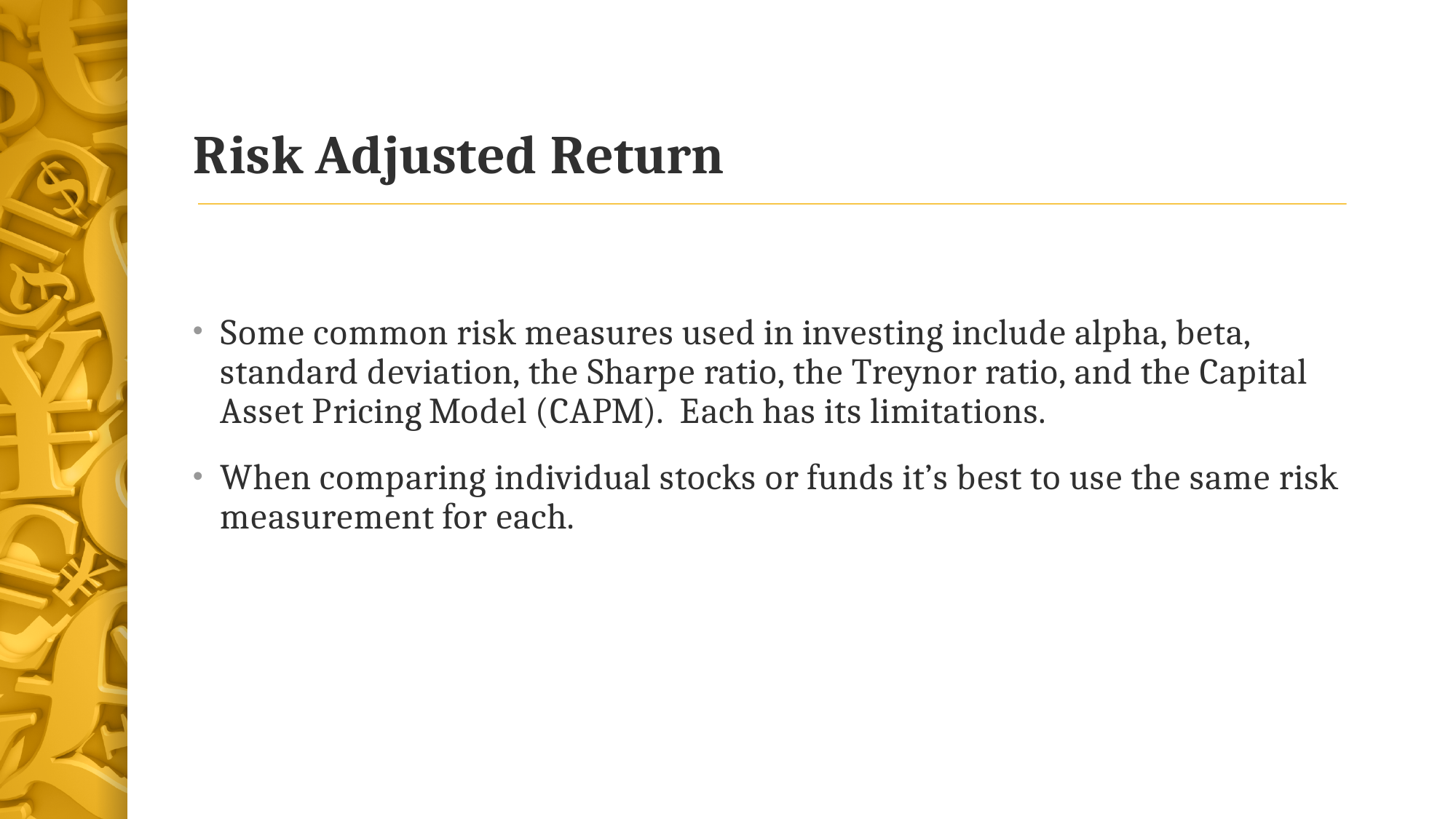

# Risk Adjusted Return

Some common risk measures used in investing include alpha, beta, standard deviation, the Sharpe ratio, the Treynor ratio, and the Capital Asset Pricing Model (CAPM).  Each has its limitations.
When comparing individual stocks or funds it’s best to use the same risk measurement for each.